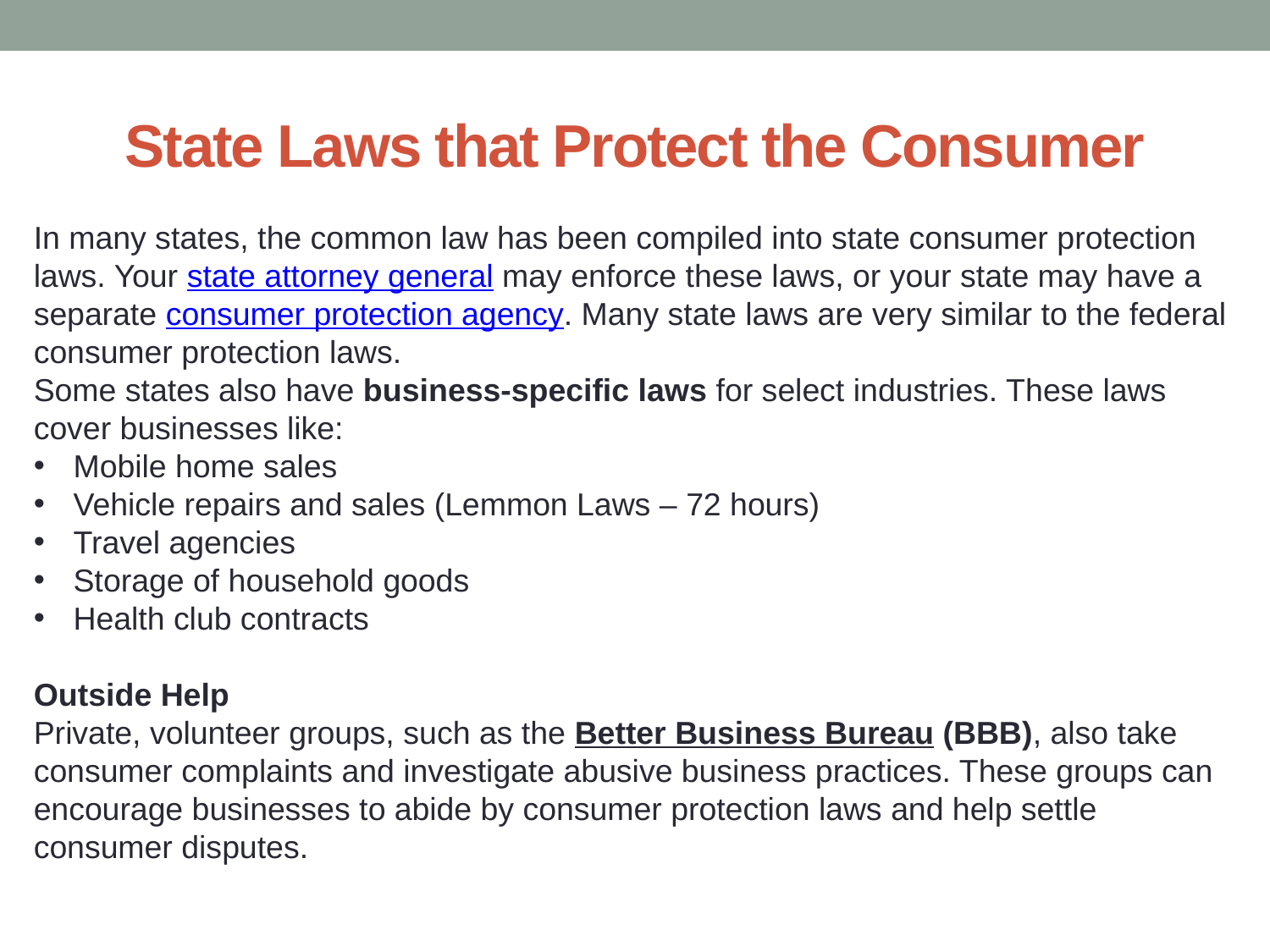

# State Laws that Protect the Consumer
In many states, the common law has been compiled into state consumer protection laws. Your state attorney general may enforce these laws, or your state may have a separate consumer protection agency. Many state laws are very similar to the federal consumer protection laws.
Some states also have business-specific laws for select industries. These laws cover businesses like:
Mobile home sales
Vehicle repairs and sales (Lemmon Laws – 72 hours)
Travel agencies
Storage of household goods
Health club contracts

Outside Help
Private, volunteer groups, such as the Better Business Bureau (BBB), also take consumer complaints and investigate abusive business practices. These groups can encourage businesses to abide by consumer protection laws and help settle consumer disputes.